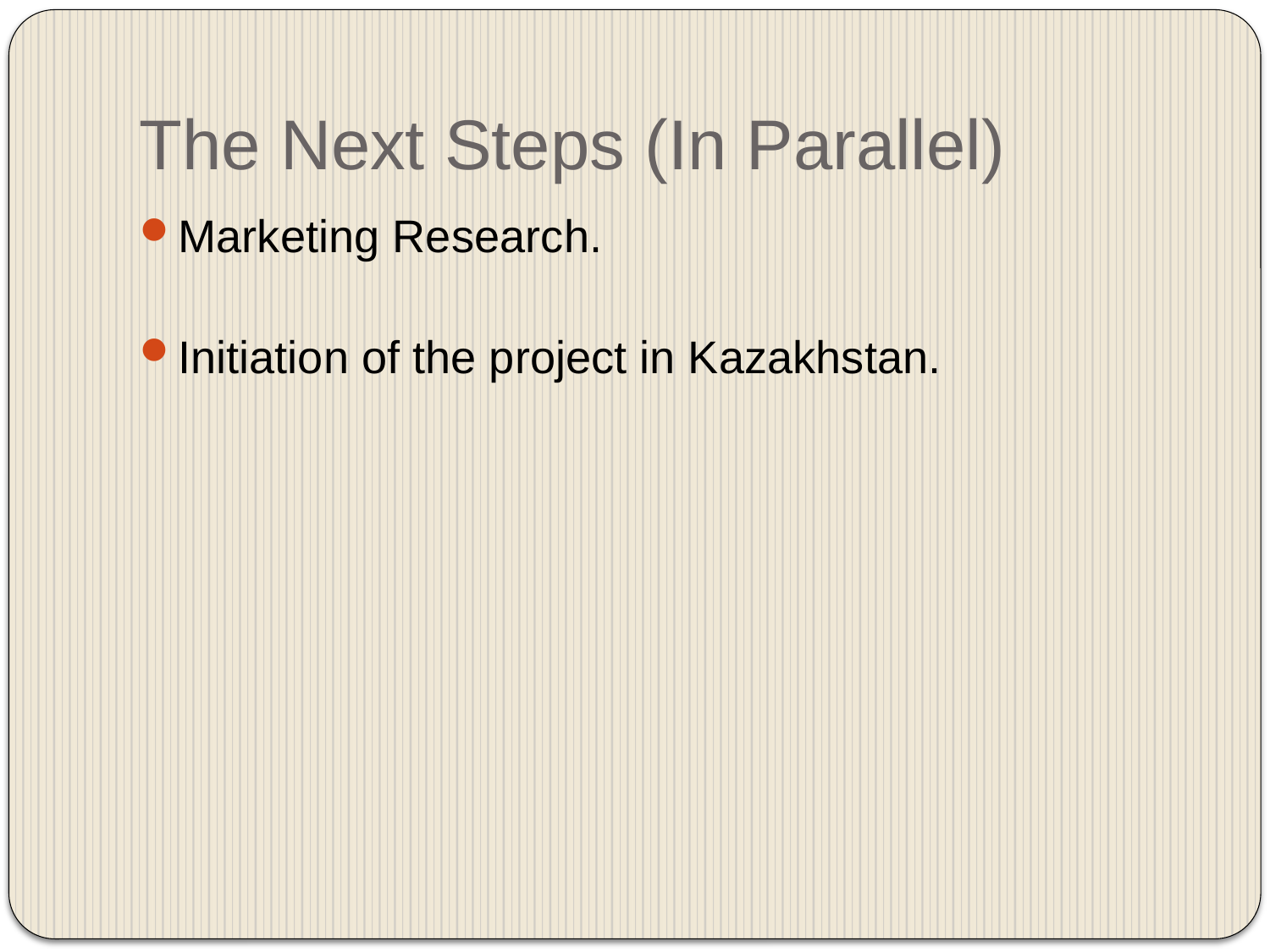

# The Next Steps (In Parallel)
Marketing Research.
Initiation of the project in Kazakhstan.